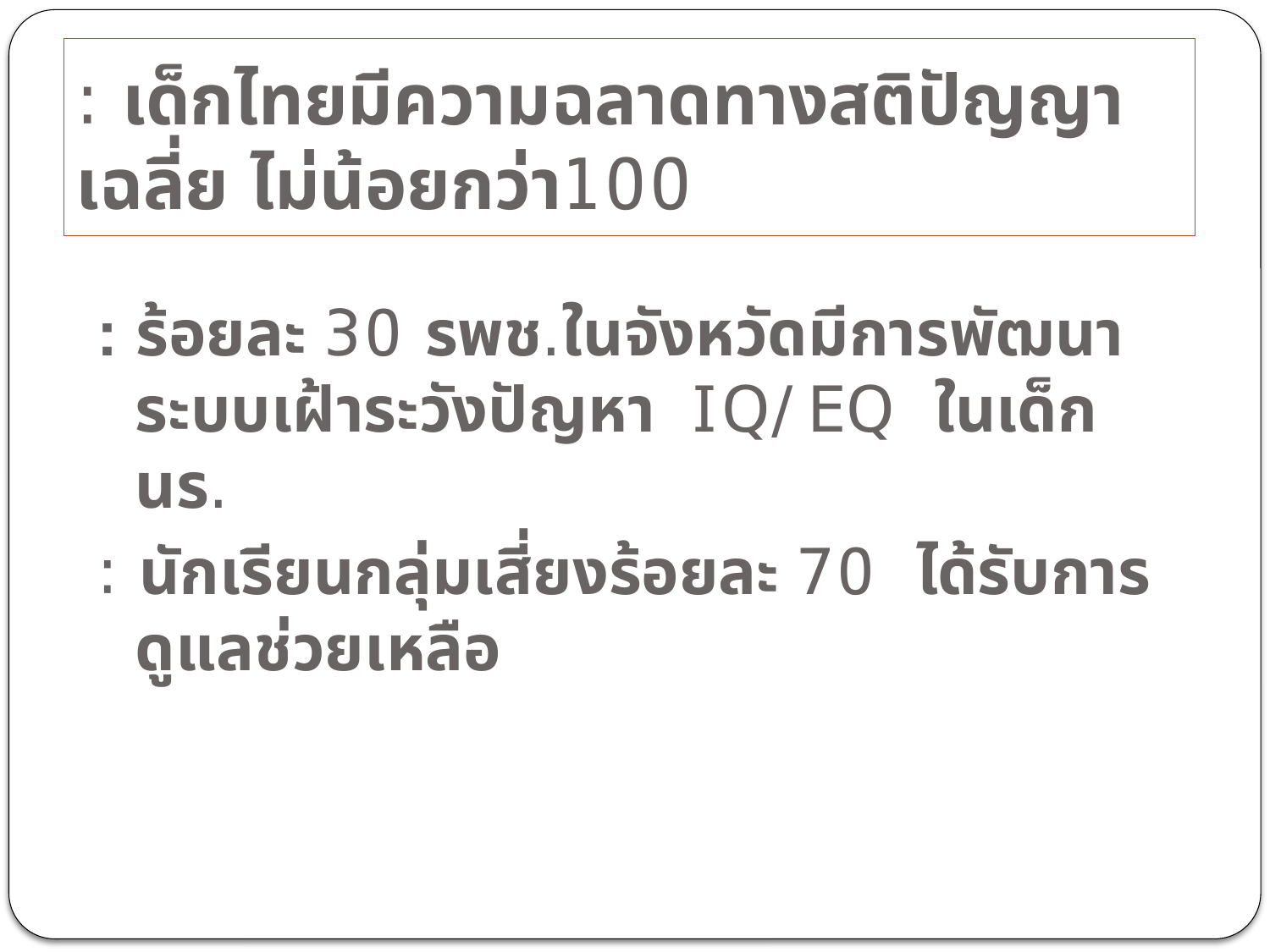

# : เด็กไทยมีความฉลาดทางสติปัญญาเฉลี่ย ไม่น้อยกว่า100
: ร้อยละ 30 รพช.ในจังหวัดมีการพัฒนาระบบเฝ้าระวังปัญหา  IQ/EQ  ในเด็ก  นร.
: นักเรียนกลุ่มเสี่ยงร้อยละ 70  ได้รับการดูแลช่วยเหลือ